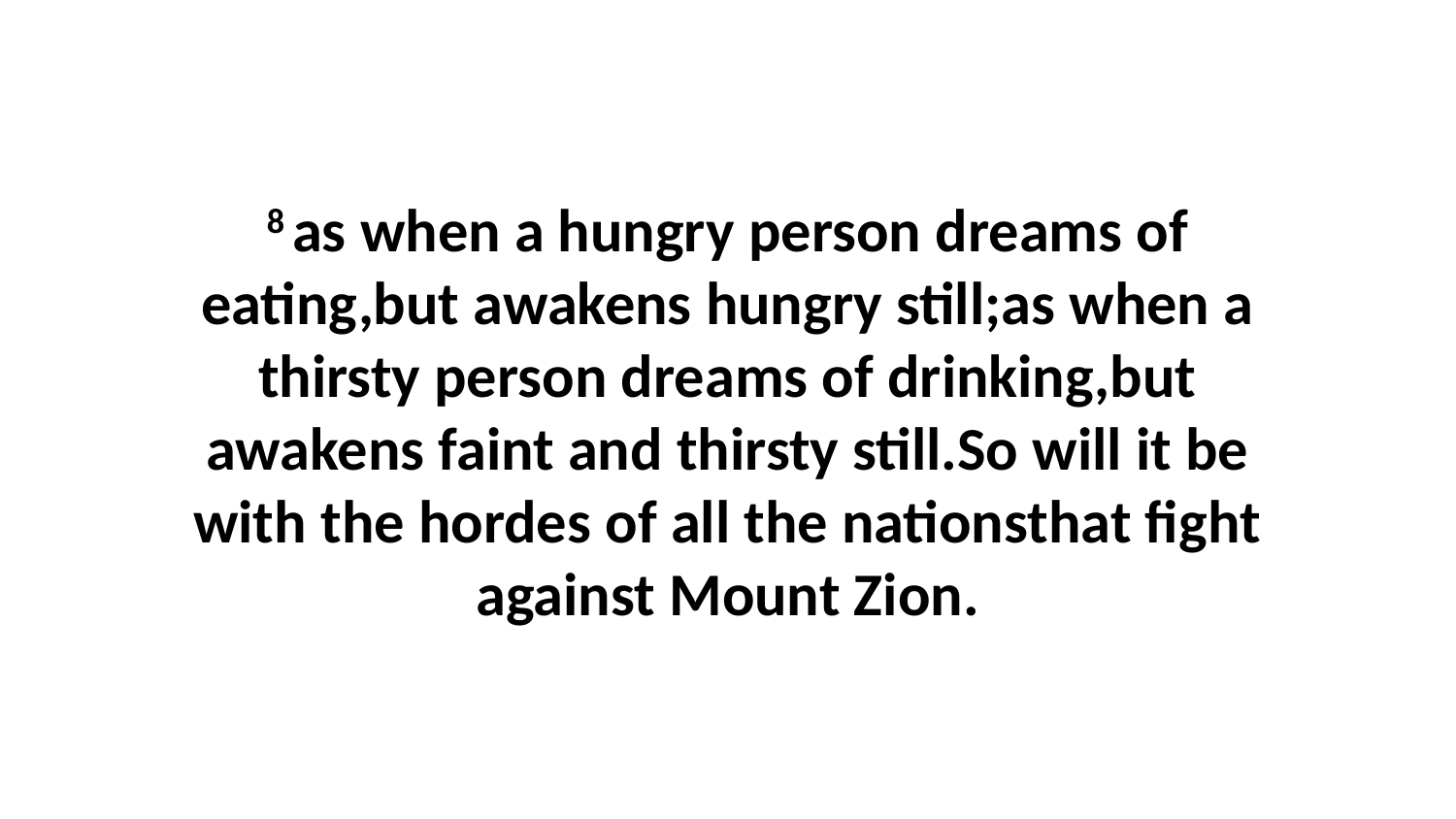

8 as when a hungry person dreams of eating,but awakens hungry still;as when a thirsty person dreams of drinking,but awakens faint and thirsty still.So will it be with the hordes of all the nationsthat fight against Mount Zion.